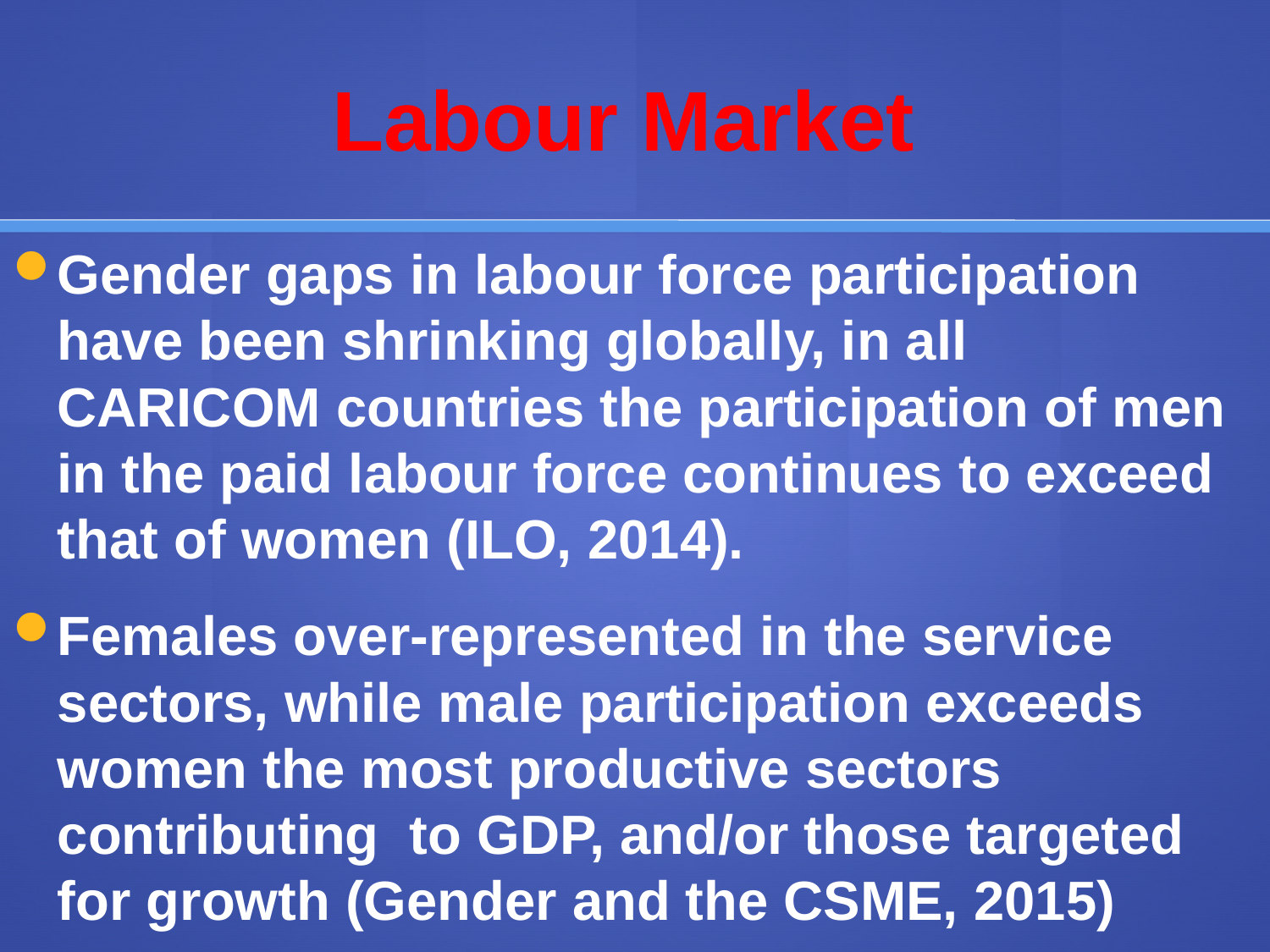

# Labour Market
Gender gaps in labour force participation have been shrinking globally, in all CARICOM countries the participation of men in the paid labour force continues to exceed that of women (ILO, 2014).
Females over-represented in the service sectors, while male participation exceeds women the most productive sectors contributing  to GDP, and/or those targeted for growth (Gender and the CSME, 2015)